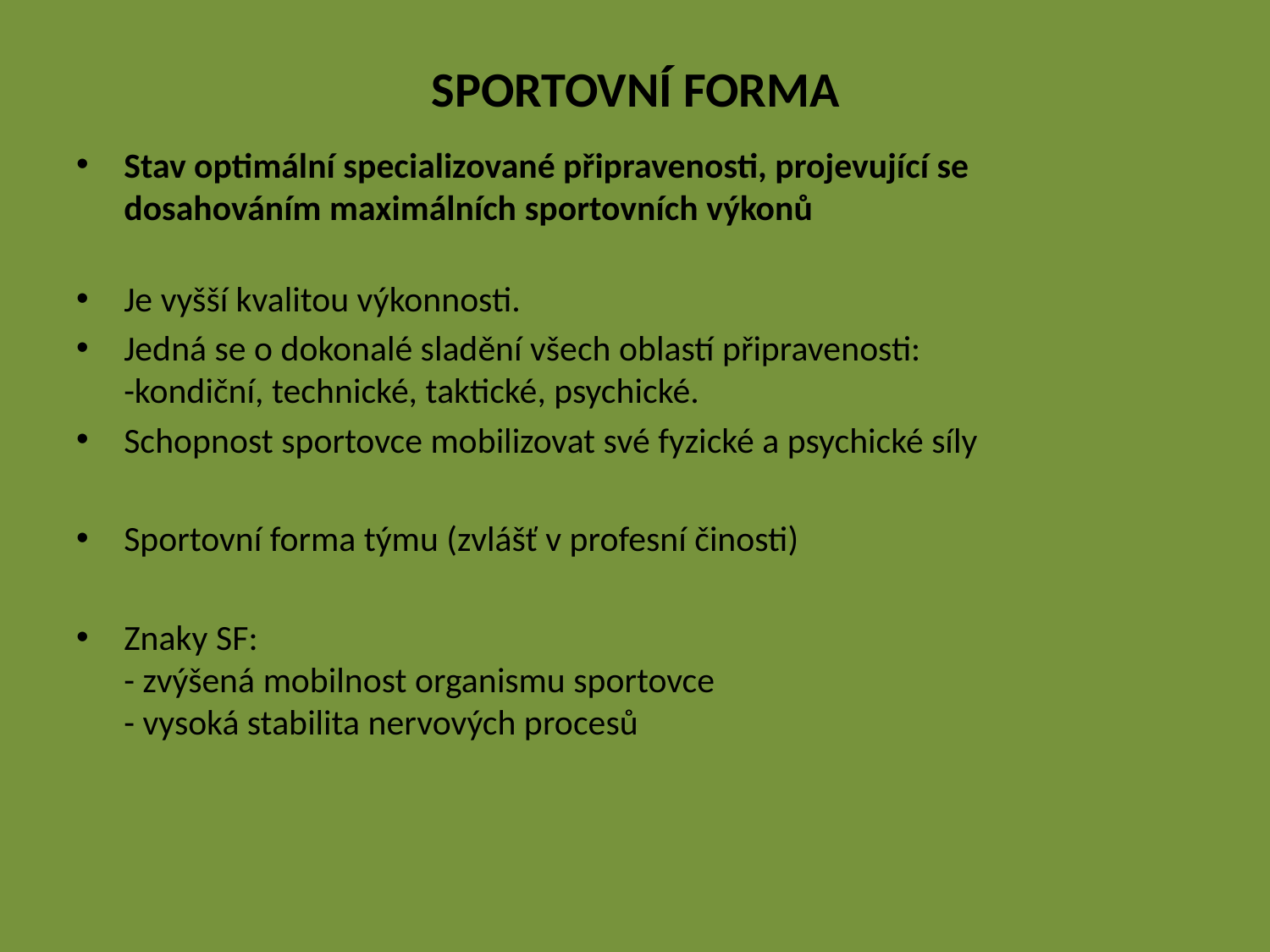

# SPORTOVNÍ FORMA
Stav optimální specializované připravenosti, projevující se
dosahováním maximálních sportovních výkonů
Je vyšší kvalitou výkonnosti.
Jedná se o dokonalé sladění všech oblastí připravenosti:
-kondiční, technické, taktické, psychické.
Schopnost sportovce mobilizovat své fyzické a psychické síly

Sportovní forma týmu (zvlášť v profesní činosti)

Znaky SF:
- zvýšená mobilnost organismu sportovce
- vysoká stabilita nervových procesů